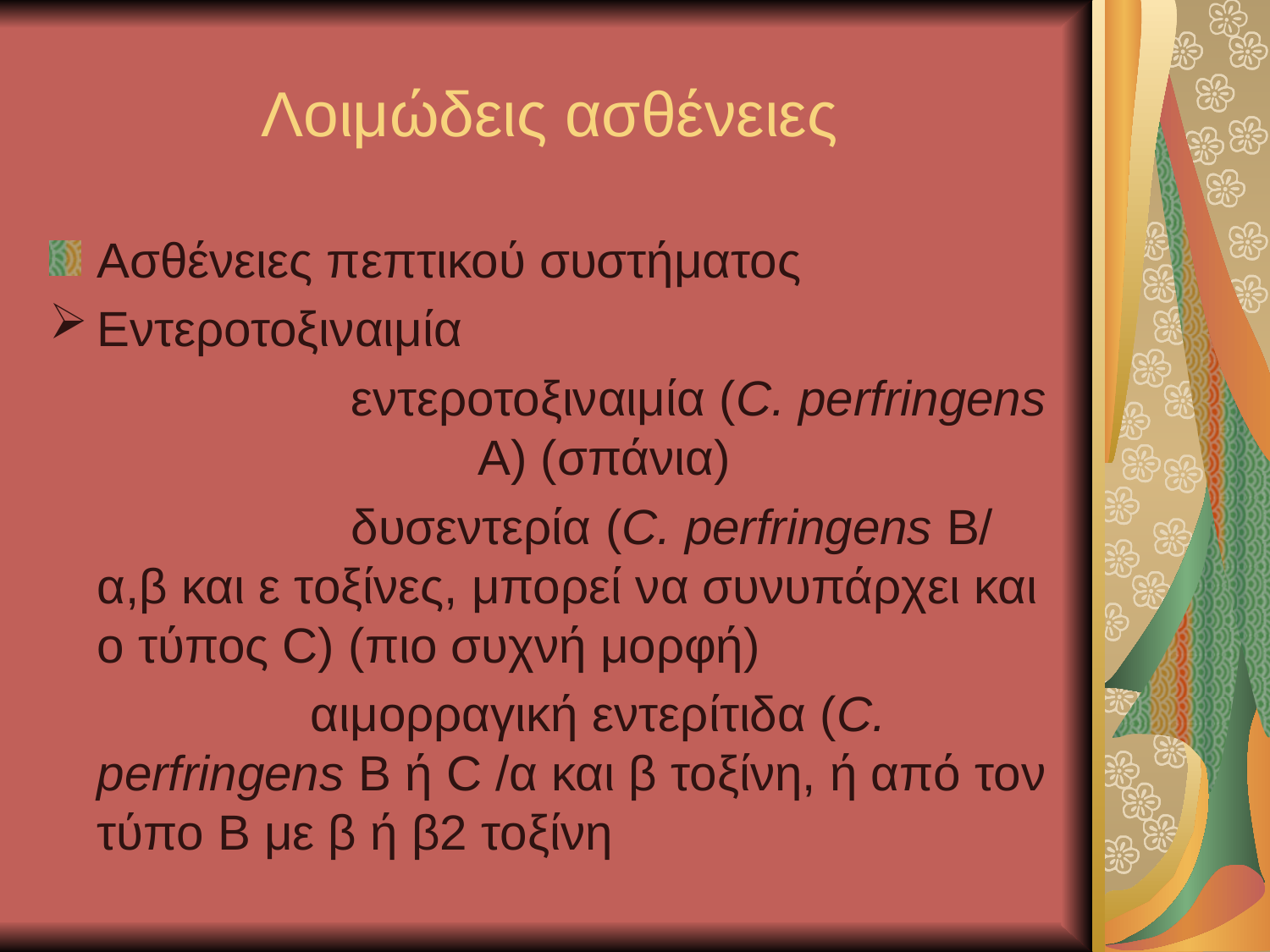

# Λοιμώδεις ασθένειες
Ασθένειες πεπτικού συστήματος
Εντεροτοξιναιμία
        		εντεροτοξιναιμία (C. perfringens 			A) (σπάνια)
			δυσεντερία (C. perfringens B/ α,β και ε τοξίνες, μπορεί να συνυπάρχει και ο τύπος C) (πιο συχνή μορφή)
                   αιμορραγική εντερίτιδα (C. perfringens B ή C /α και β τοξίνη, ή από τον τύπο Β με β ή β2 τοξίνη